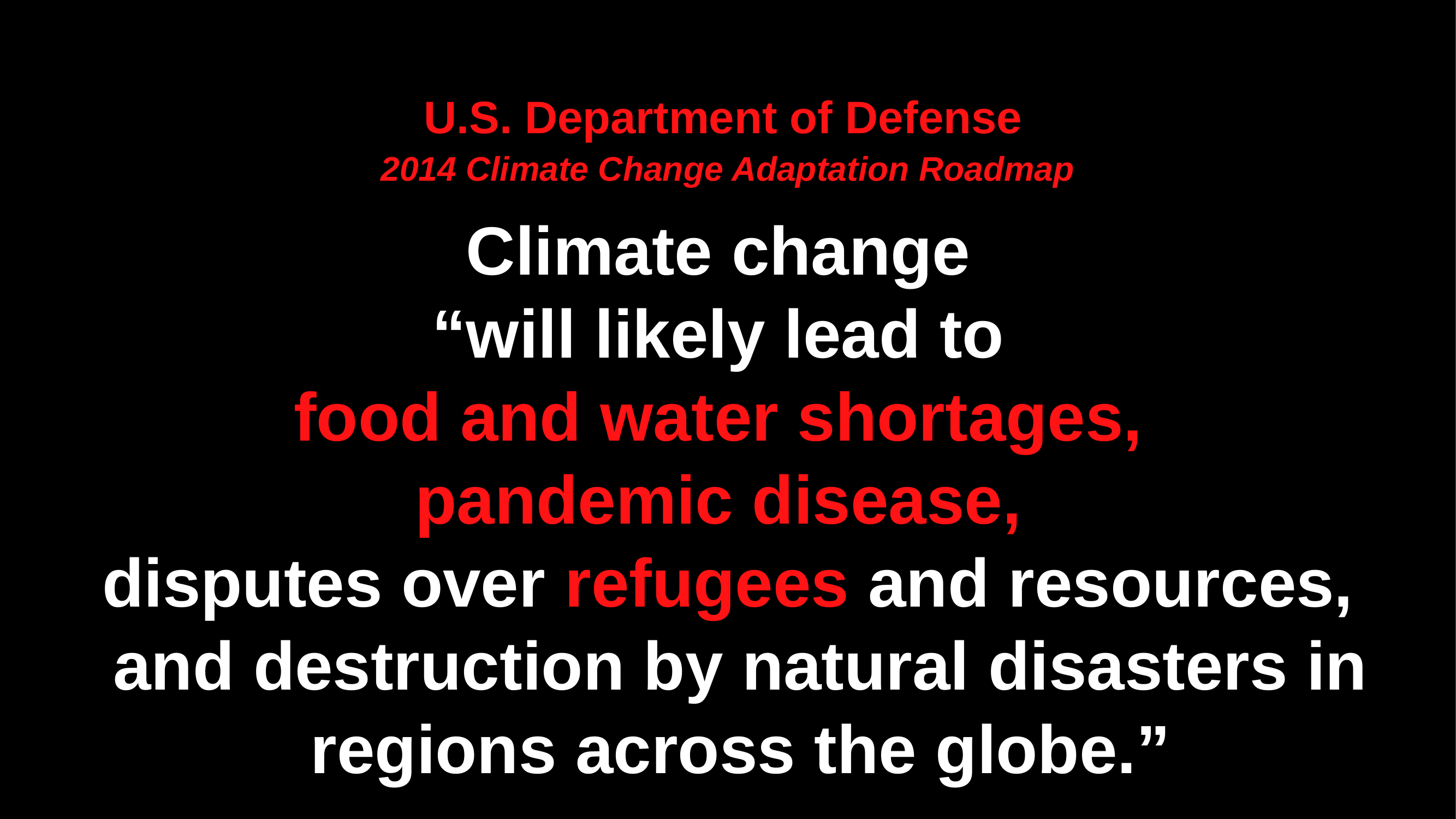

U.S. Department of Defense
2014 Climate Change Adaptation Roadmap
Climate change
“will likely lead to
food and water shortages,
pandemic disease,
disputes over refugees and resources, and destruction by natural disasters in regions across the globe.”